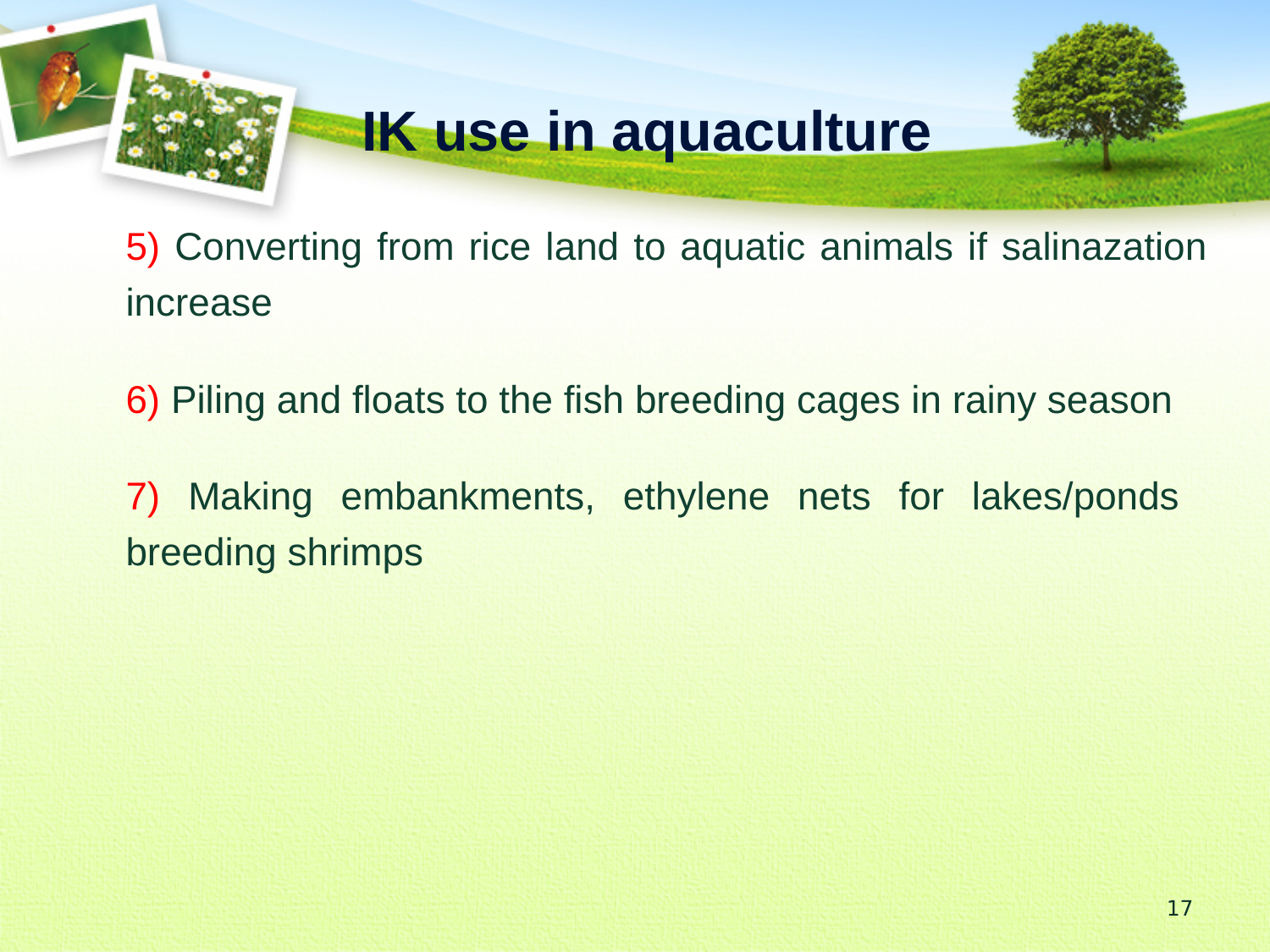

IK use in aquaculture
5) Converting from rice land to aquatic animals if salinazation increase
6) Piling and floats to the fish breeding cages in rainy season
7) Making embankments, ethylene nets for lakes/ponds  breeding shrimps

17